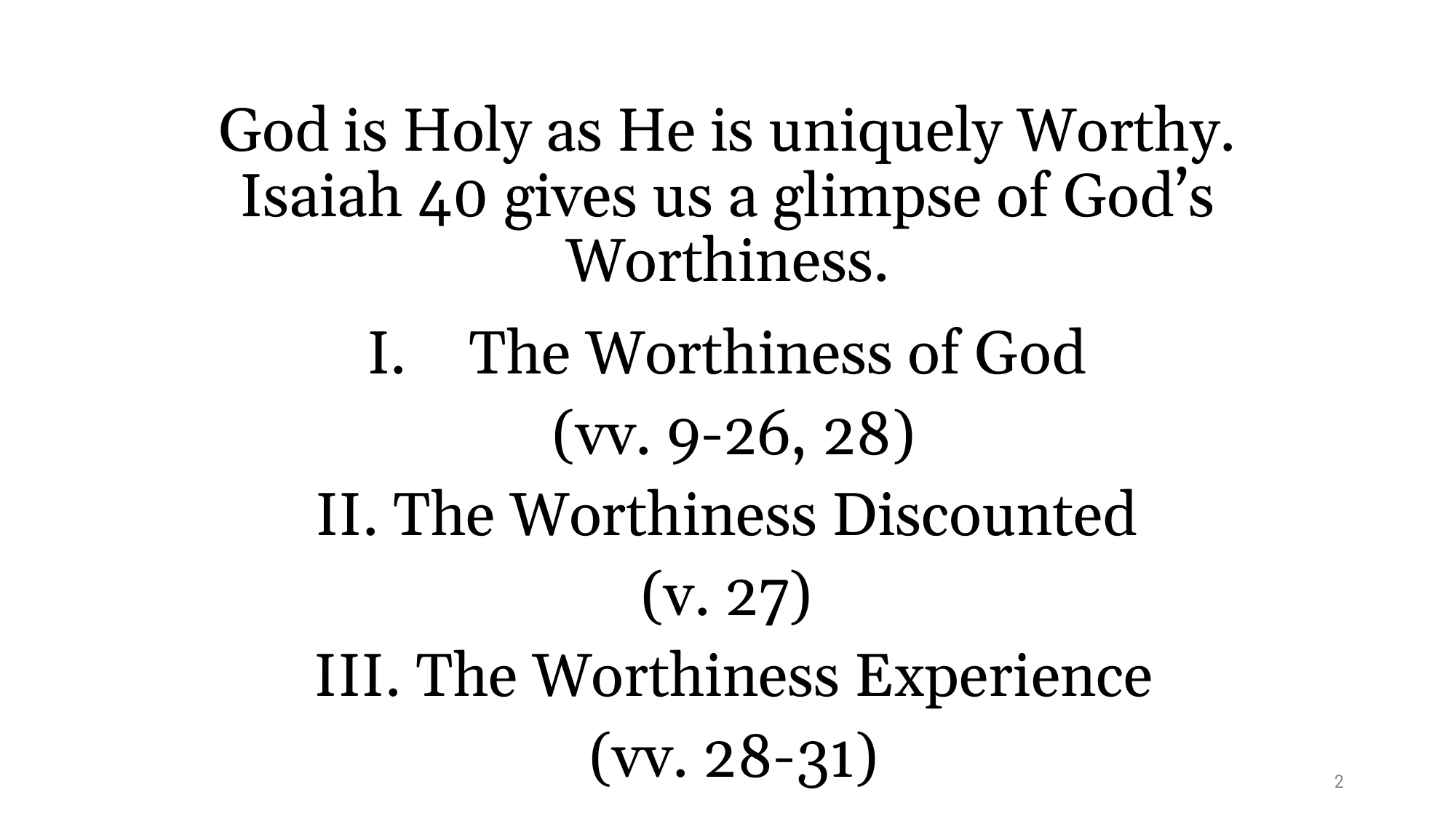

# God is Holy as He is uniquely Worthy. Isaiah 40 gives us a glimpse of God’s Worthiness.
The Worthiness of God
(vv. 9-26, 28)
II. The Worthiness Discounted
(v. 27)
 III. The Worthiness Experience
(vv. 28-31)

2